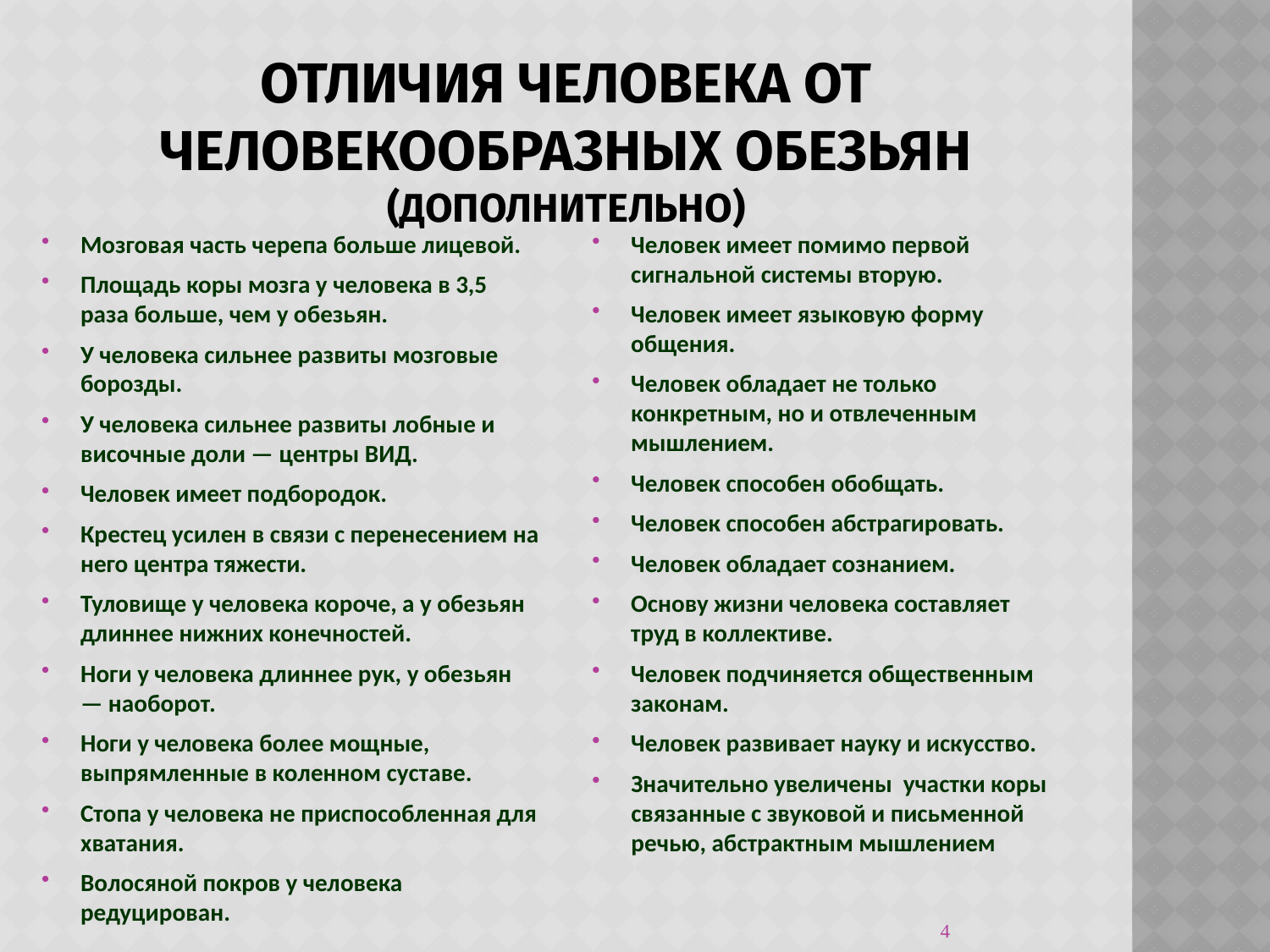

# Отличия человека от человекообразных обезьян (дополнительно)
Мозговая часть черепа больше лицевой.
Площадь коры мозга у человека в 3,5 раза больше, чем у обезьян.
У человека сильнее развиты мозговые борозды.
У человека сильнее развиты лобные и височные доли — центры ВИД.
Человек имеет подбородок.
Крестец усилен в связи с перенесением на него центра тяжести.
Туловище у человека короче, а у обезьян длиннее нижних конечностей.
Ноги у человека длиннее рук, у обезьян — наоборот.
Ноги у человека более мощные, выпрямленные в коленном суставе.
Стопа у человека не приспособленная для хватания.
Волосяной покров у человека редуцирован.

Человек имеет помимо первой сигнальной системы вторую.
Человек имеет языковую форму общения.
Человек обладает не только конкретным, но и отвлеченным мышлением.
Человек способен обобщать.
Человек способен абстрагировать.
Человек обладает сознанием.
Основу жизни человека составляет труд в коллективе.
Человек подчиняется общественным законам.
Человек развивает науку и искусство.
Значительно увеличены  участки коры связанные с звуковой и письменной речью, абстрактным мышлением

4